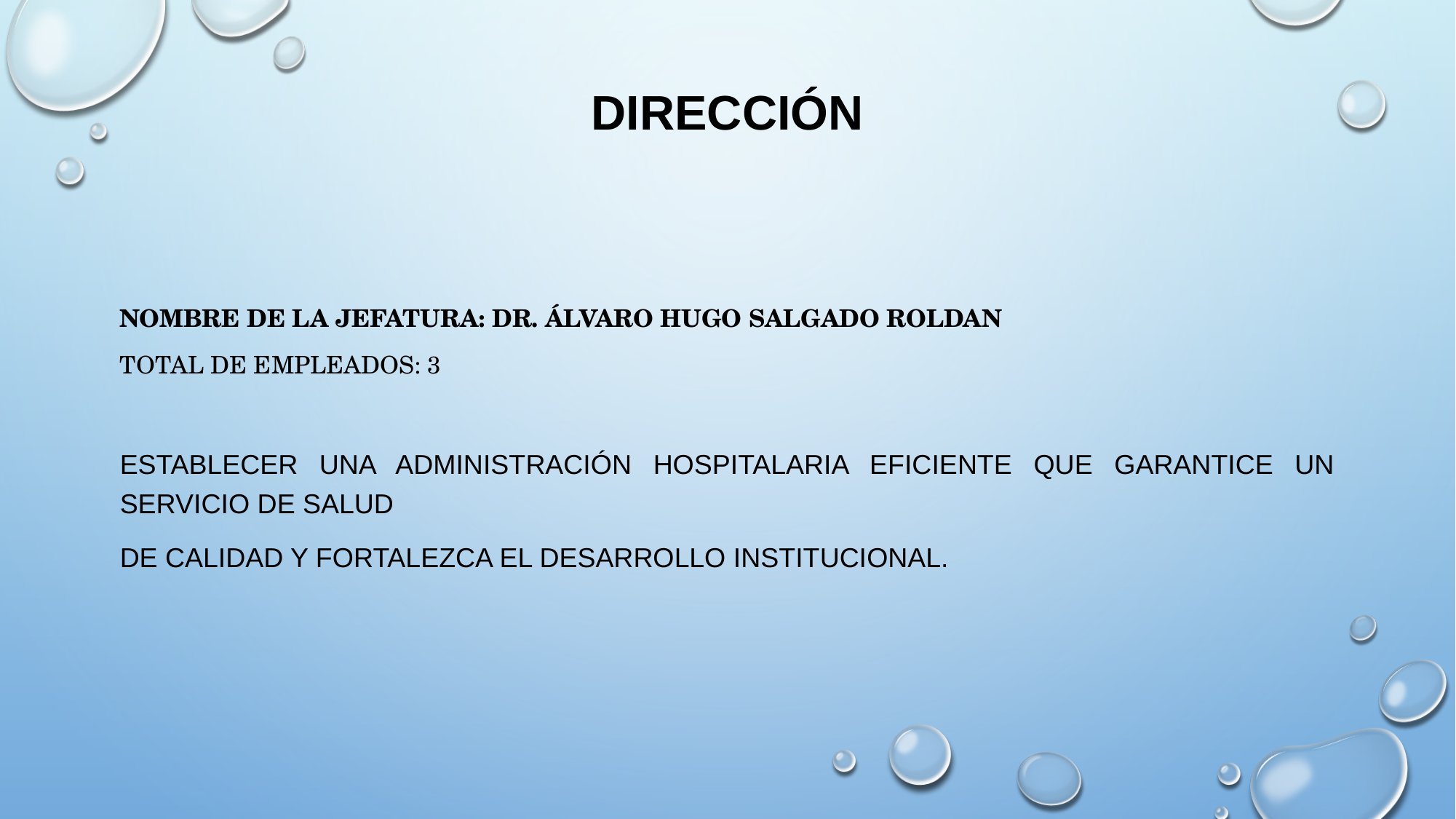

# DIRECCIÓN
Nombre de la Jefatura: DR. ÁLVARO HUGO SALGADO ROLDAN
Total de Empleados: 3

Establecer una administración hospitalaria eficiente que garantice un servicio de salud
de calidad y fortalezca el desarrollo institucional.